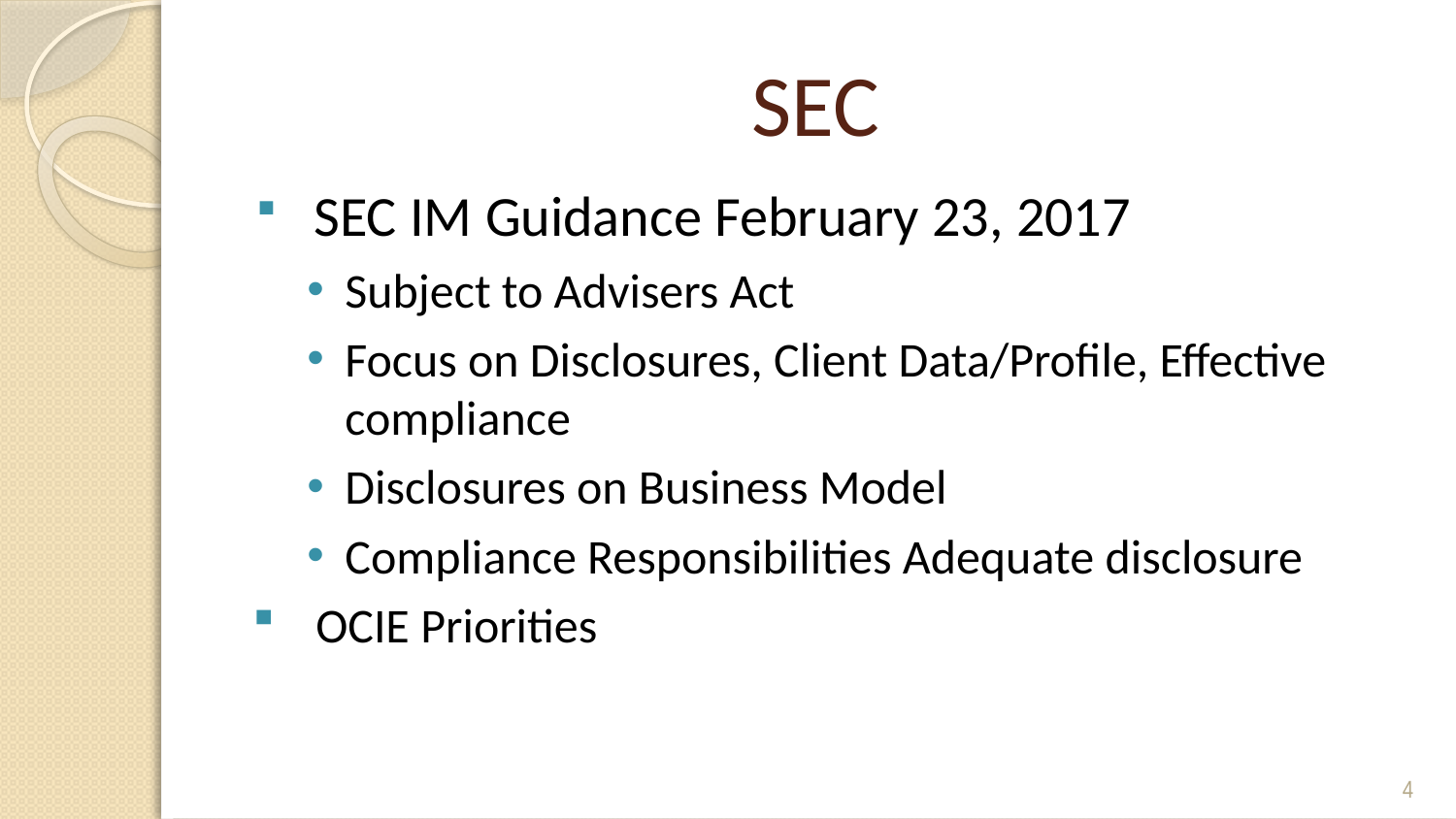

# SEC
 SEC IM Guidance February 23, 2017
Subject to Advisers Act
Focus on Disclosures, Client Data/Profile, Effective compliance
Disclosures on Business Model
Compliance Responsibilities Adequate disclosure
OCIE Priorities
4